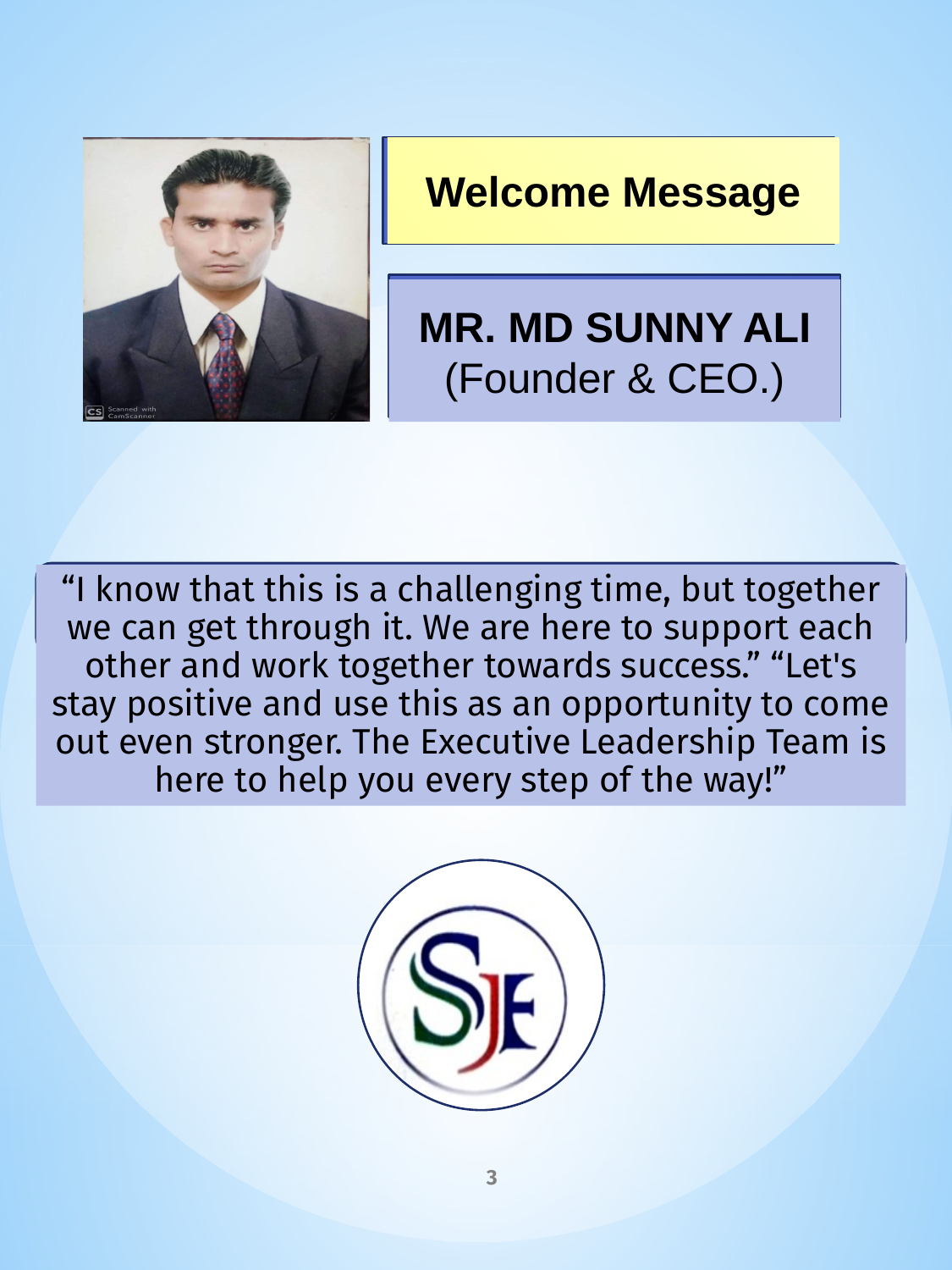

Welcome Message

MR. MD SUNNY ALI
(Founder & CEO.)

“I know that this is a challenging time, but together we can get through it. We are here to support each other and work together towards success.” “Let's stay positive and use this as an opportunity to come out even stronger. The Executive Leadership Team is here to help you every step of the way!”

3